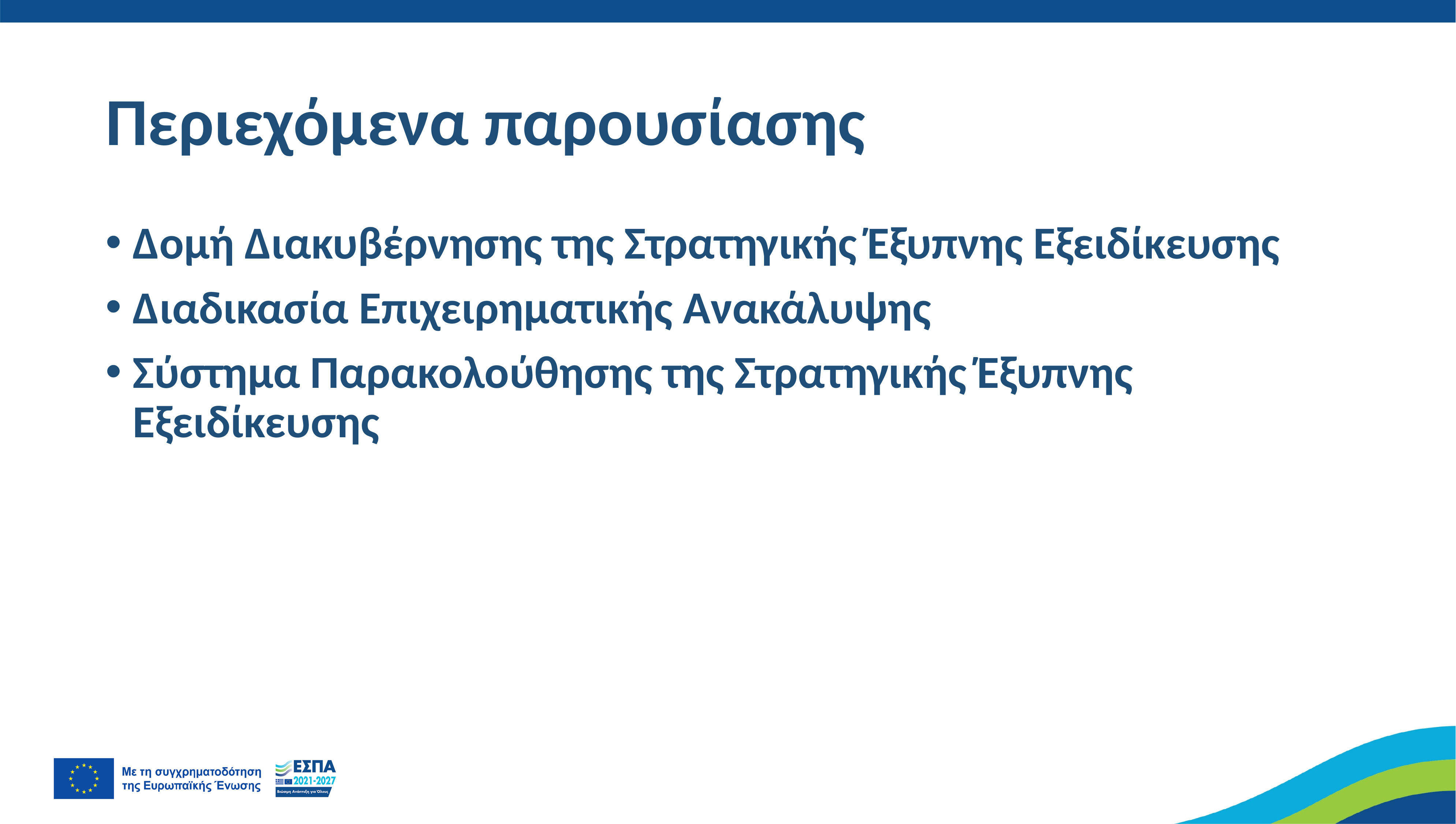

# Περιεχόμενα παρουσίασης
Δομή Διακυβέρνησης της Στρατηγικής Έξυπνης Εξειδίκευσης
Διαδικασία Επιχειρηματικής Ανακάλυψης
Σύστημα Παρακολούθησης της Στρατηγικής Έξυπνης Εξειδίκευσης